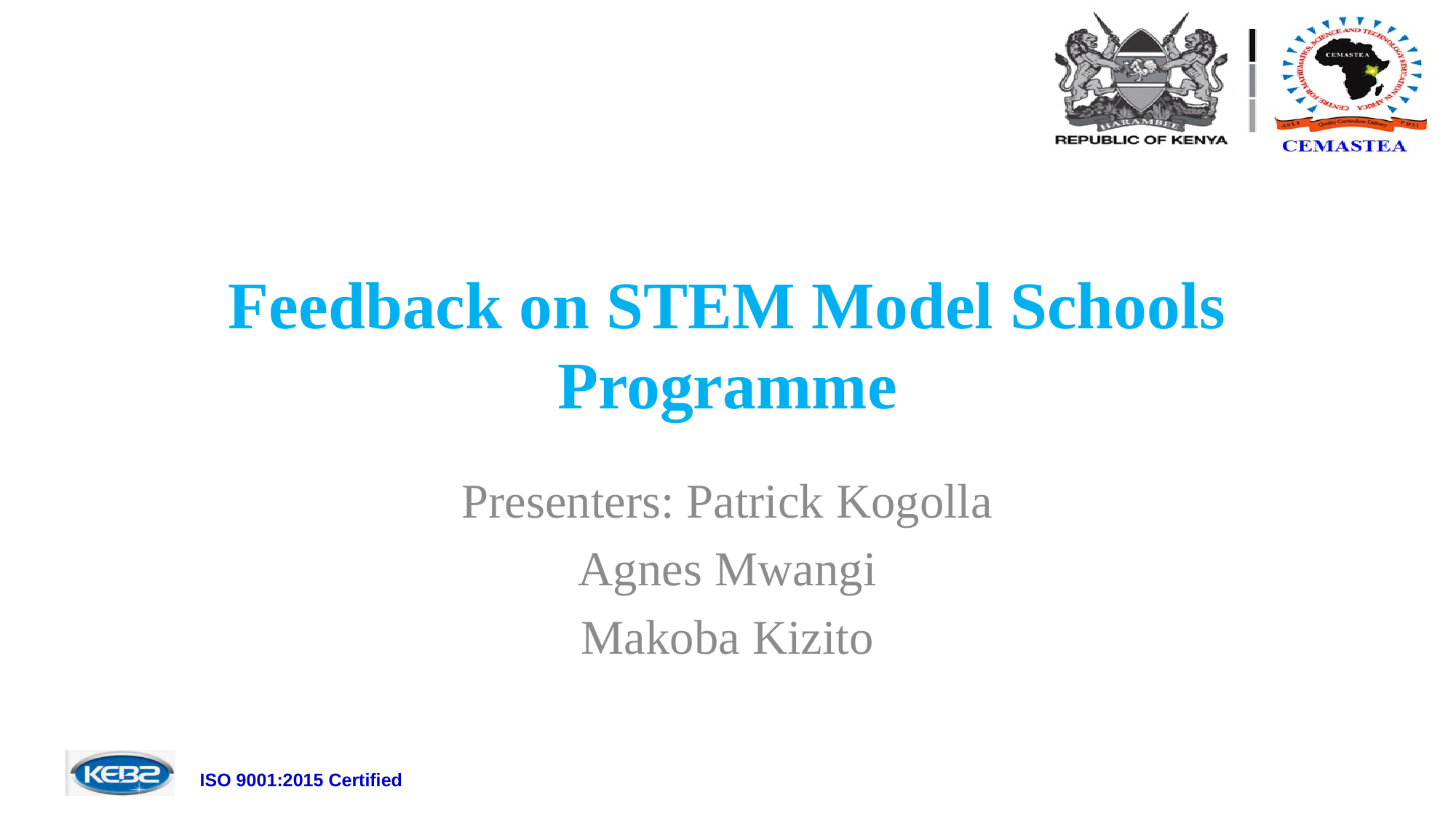

# Feedback on STEM Model Schools Programme
Presenters: Patrick Kogolla
Agnes Mwangi
Makoba Kizito